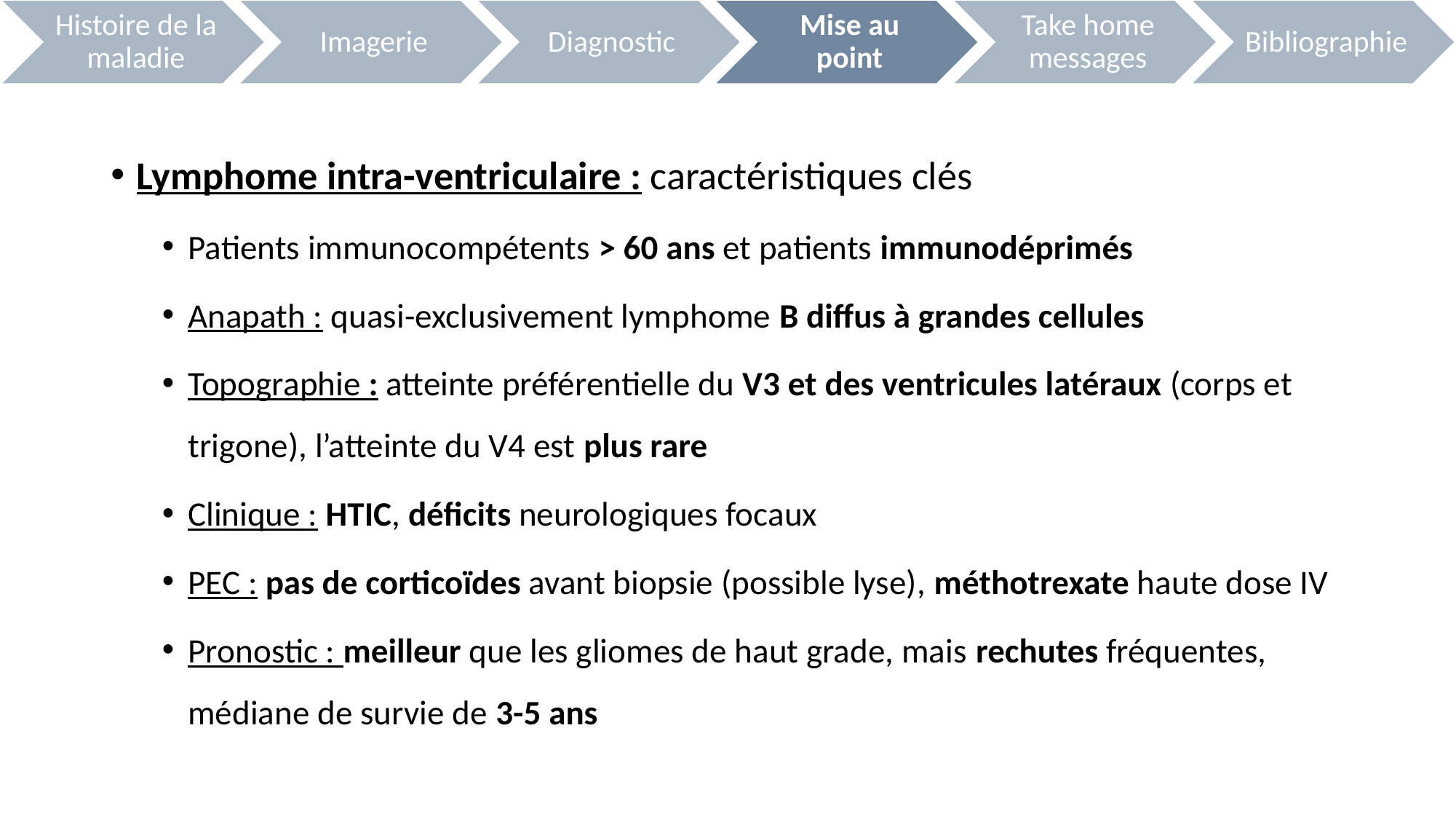

Histoire de la maladie
Imagerie
Diagnostic
Mise au point
Take home messages
Bibliographie
Lymphome intra-ventriculaire : caractéristiques clés
Patients immunocompétents > 60 ans et patients immunodéprimés
Anapath : quasi-exclusivement lymphome B diffus à grandes cellules
Topographie : atteinte préférentielle du V3 et des ventricules latéraux (corps et trigone), l’atteinte du V4 est plus rare
Clinique : HTIC, déficits neurologiques focaux
PEC : pas de corticoïdes avant biopsie (possible lyse), méthotrexate haute dose IV
Pronostic : meilleur que les gliomes de haut grade, mais rechutes fréquentes, médiane de survie de 3-5 ans